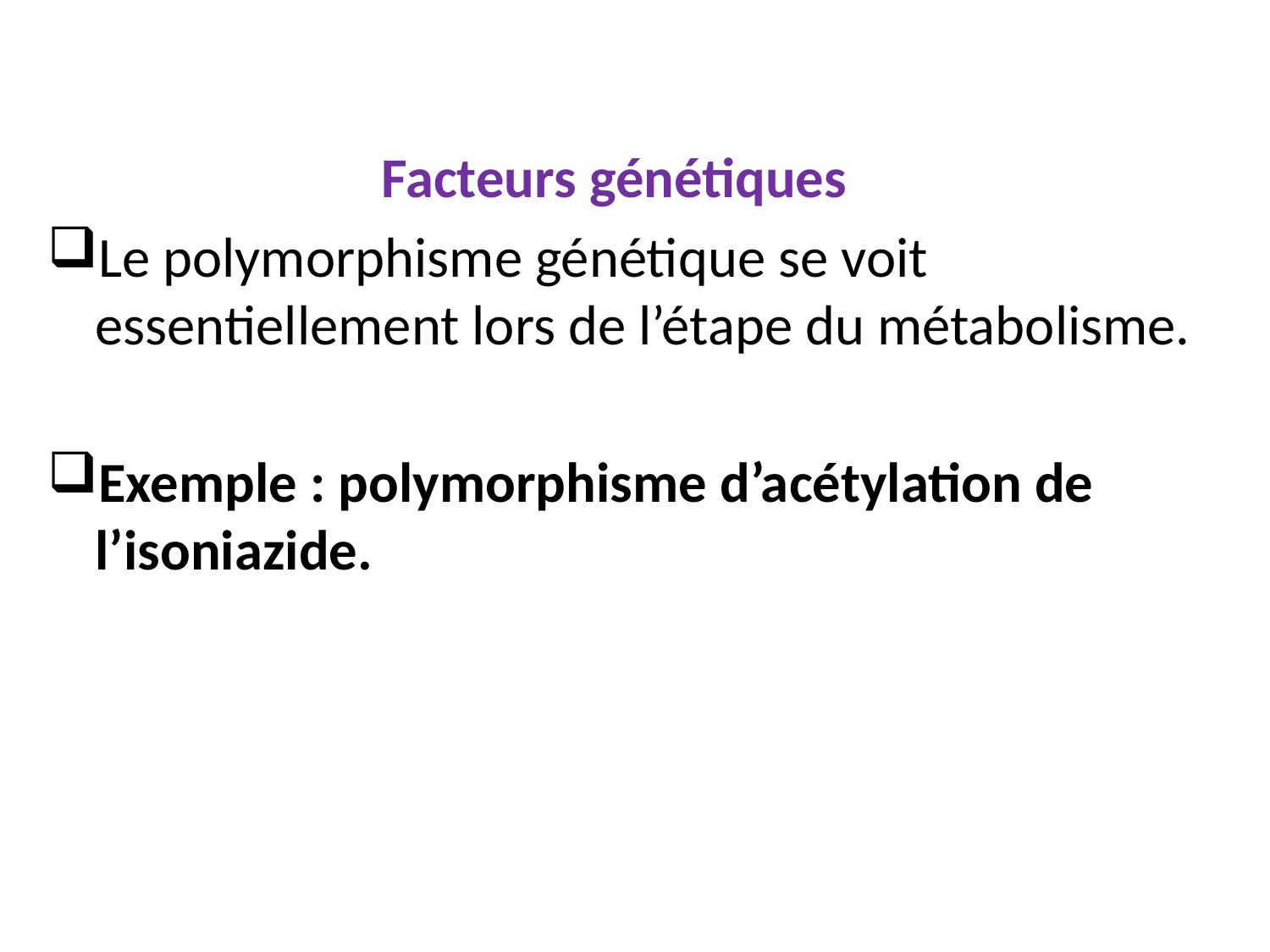

Facteurs génétiques
Le polymorphisme génétique se voit essentiellement lors de l’étape du métabolisme.

Exemple : polymorphisme d’acétylation de l’isoniazide.